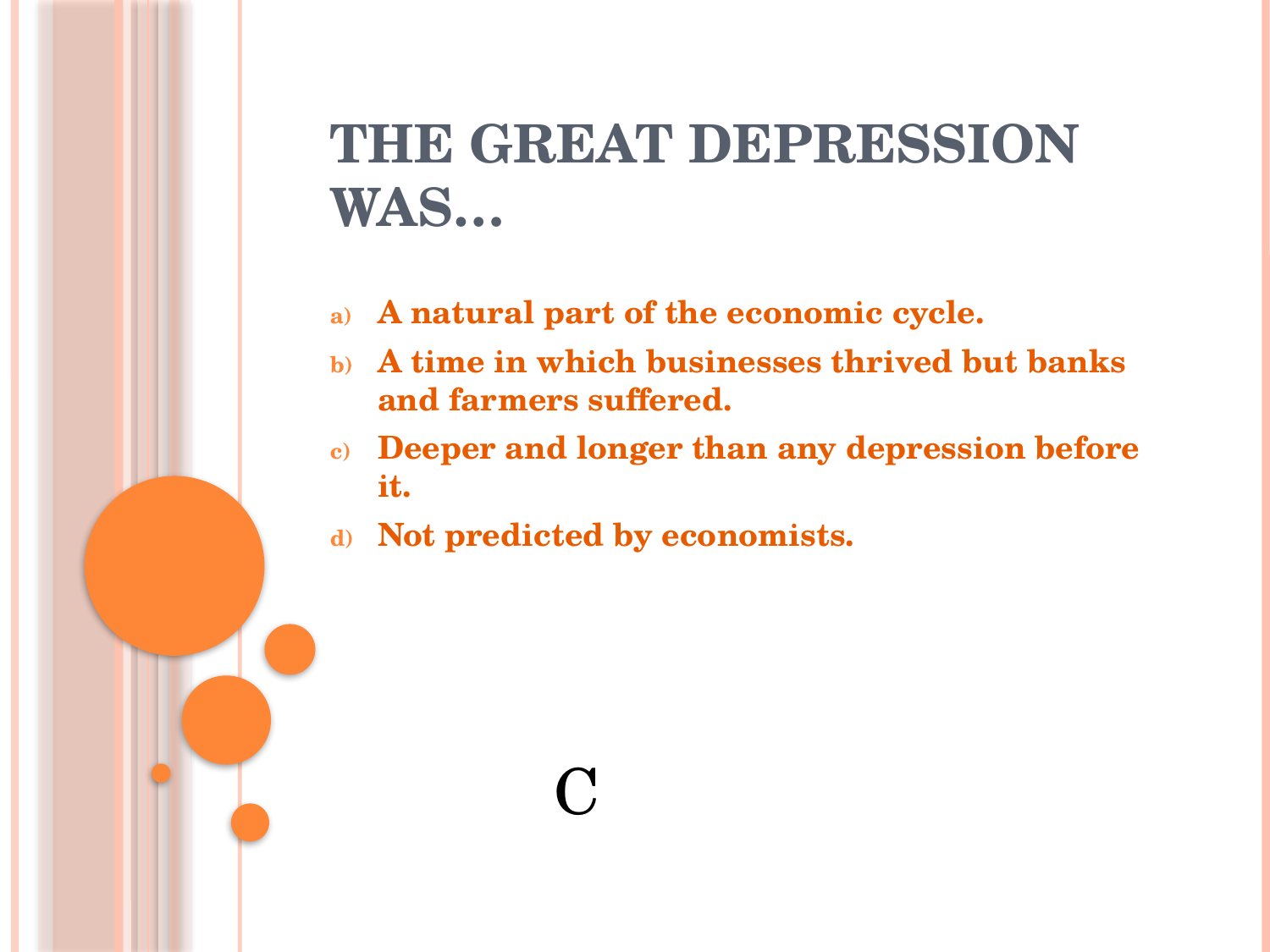

# The Great Depression was…
A natural part of the economic cycle.
A time in which businesses thrived but banks and farmers suffered.
Deeper and longer than any depression before it.
Not predicted by economists.
C